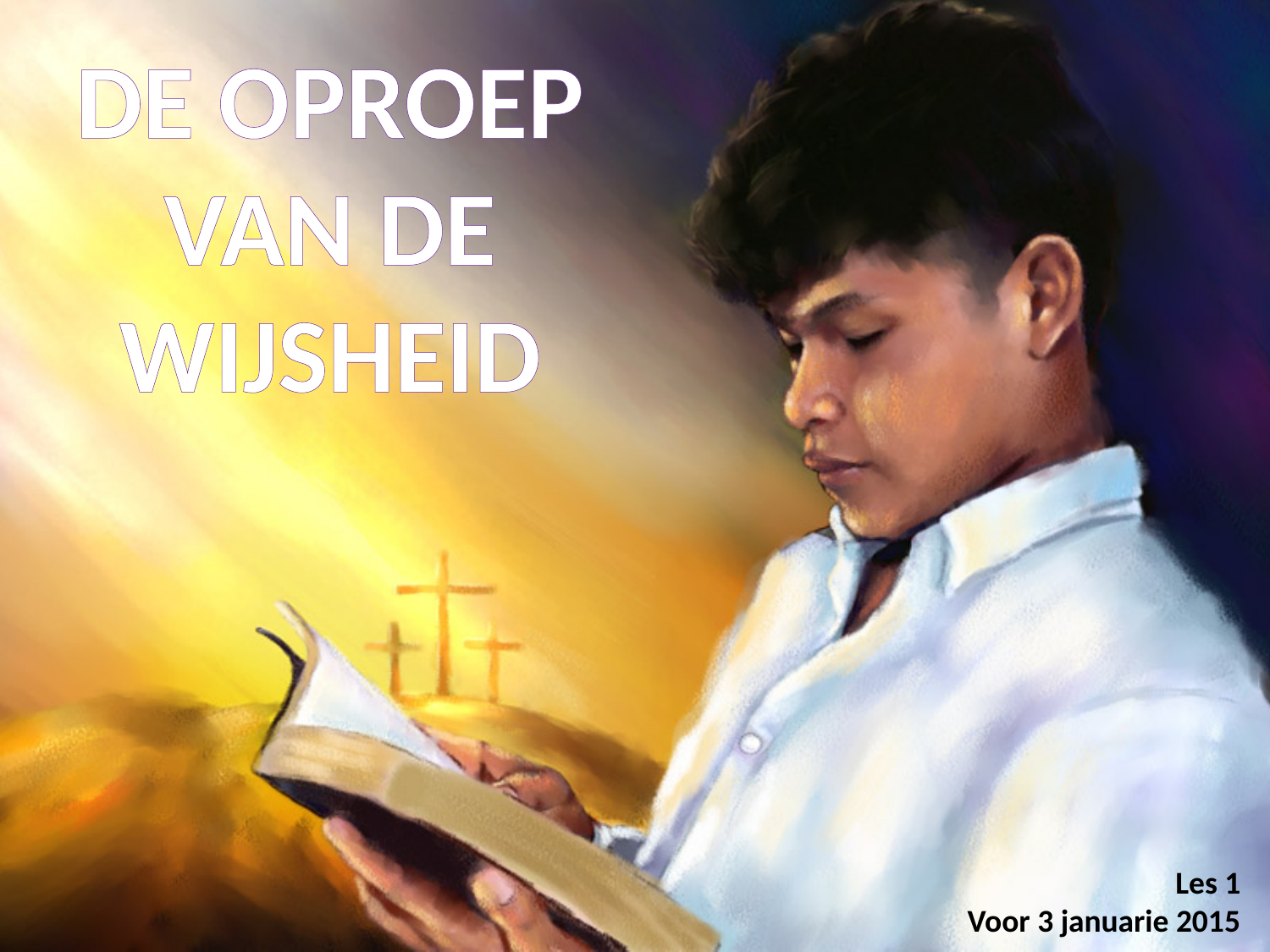

DE OPROEP VAN DE WIJSHEID
Les 1
Voor 3 januarie 2015